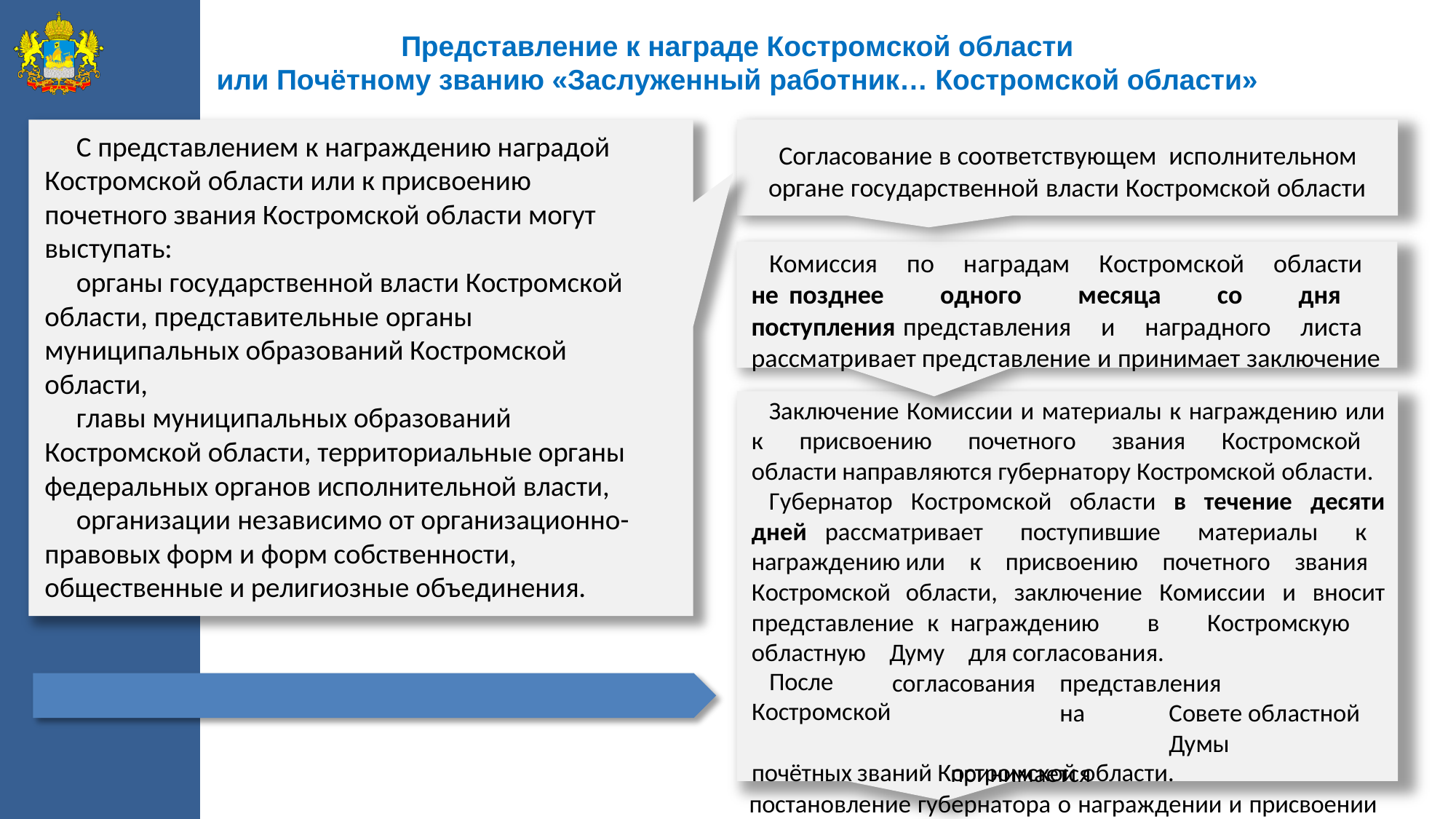

Представление к награде Костромской области
или Почётному званию «Заслуженный работник… Костромской области»

С представлением к награждению наградой Костромской области или к присвоению почетного звания Костромской области могут выступать:
органы государственной власти Костромской области, представительные органы муниципальных образований Костромской области,
главы муниципальных образований Костромской области, территориальные органы федеральных органов исполнительной власти,
организации независимо от организационно- правовых форм и форм собственности, общественные и религиозные объединения.
Согласование в соответствующем  исполнительном органе государственной власти Костромской области

Комиссия    по    наградам    Костромской    области    не позднее     одного     месяца     со     дня     поступления представления    и    наградного    листа    рассматривает представление и принимает заключение
Заключение Комиссии и материалы к награждению или к   присвоению   почетного   звания   Костромской   области направляются губернатору Костромской области.
Губернатор Костромской области в течение десяти дней рассматривает  поступившие  материалы  к  награждению или    к    присвоению    почетного    звания    Костромской области, заключение Комиссии и вносит представление к награждению    в    Костромскую    областную    Думу    для согласования.
согласования	представления		на	Совете областной		Думы	принимается
постановление губернатора о награждении и присвоении

После Костромской

почётных званий Костромской области.
33